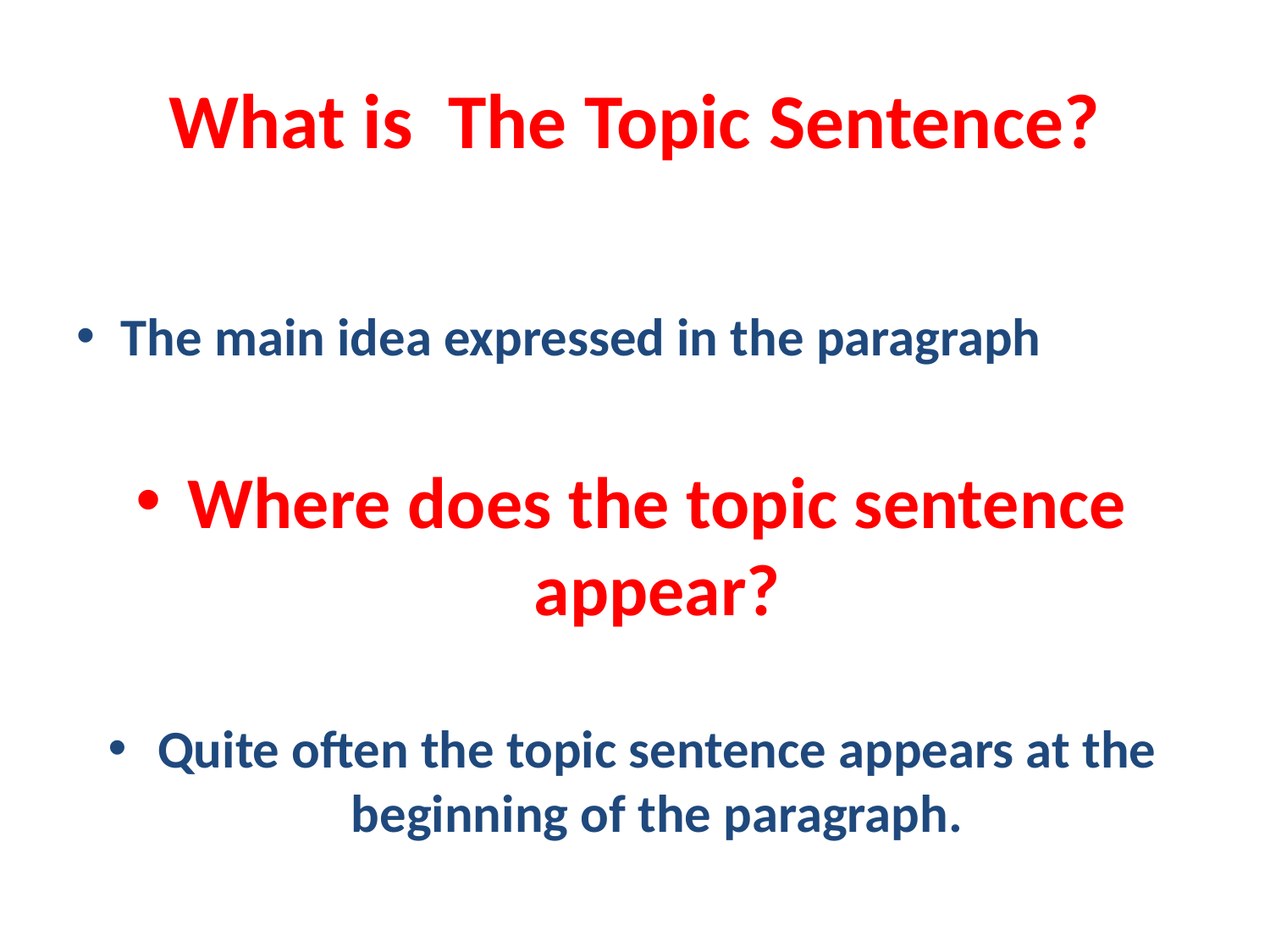

# What is  The Topic Sentence?

The main idea expressed in the paragraph

Where does the topic sentence appear?

Quite often the topic sentence appears at the beginning of the paragraph.